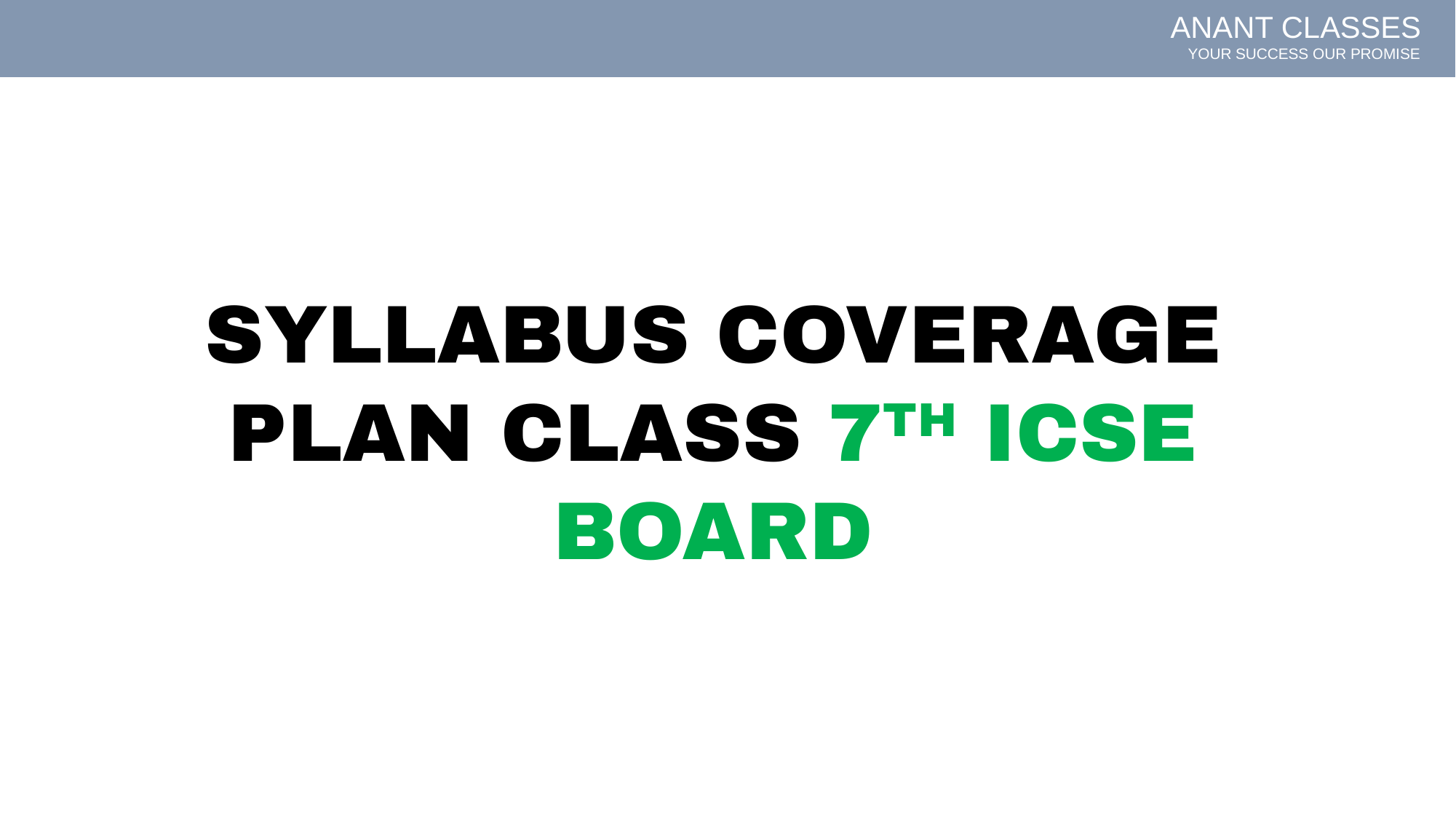

SYLLABUS COVERAGE PLAN CLASS 7TH ICSE BOARD